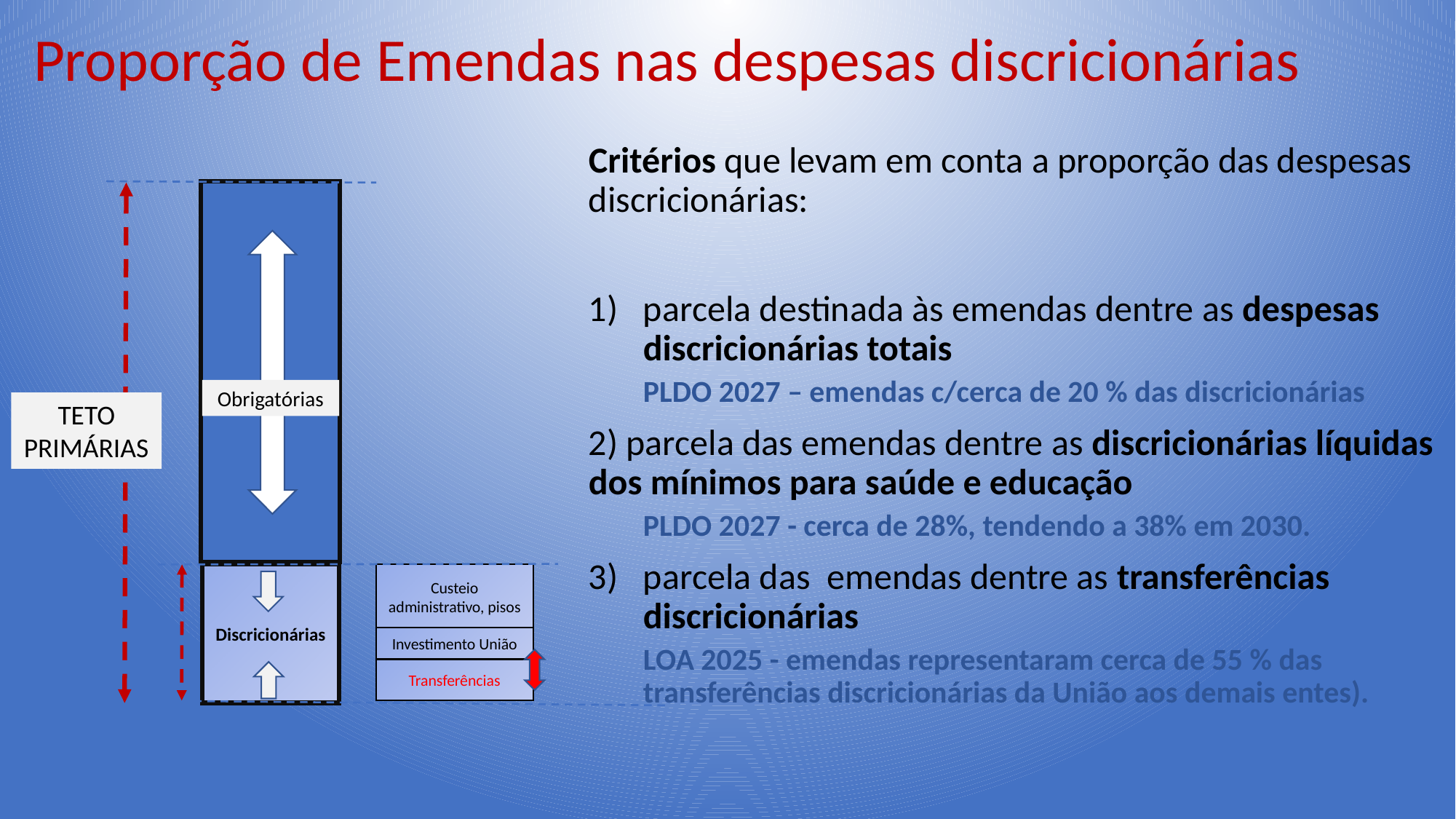

# Proporção de Emendas nas despesas discricionárias
Critérios que levam em conta a proporção das despesas discricionárias:

parcela destinada às emendas dentre as despesas discricionárias totais
PLDO 2027 – emendas c/cerca de 20 % das discricionárias
2) parcela das emendas dentre as discricionárias líquidas dos mínimos para saúde e educação
PLDO 2027 - cerca de 28%, tendendo a 38% em 2030.
parcela das  emendas dentre as transferências discricionárias
LOA 2025 - emendas representaram cerca de 55 % das transferências discricionárias da União aos demais entes).

Obrigatórias
TETO
PRIMÁRIAS
Custeio administrativo, pisos
Discricionárias

Investimento União

Transferências